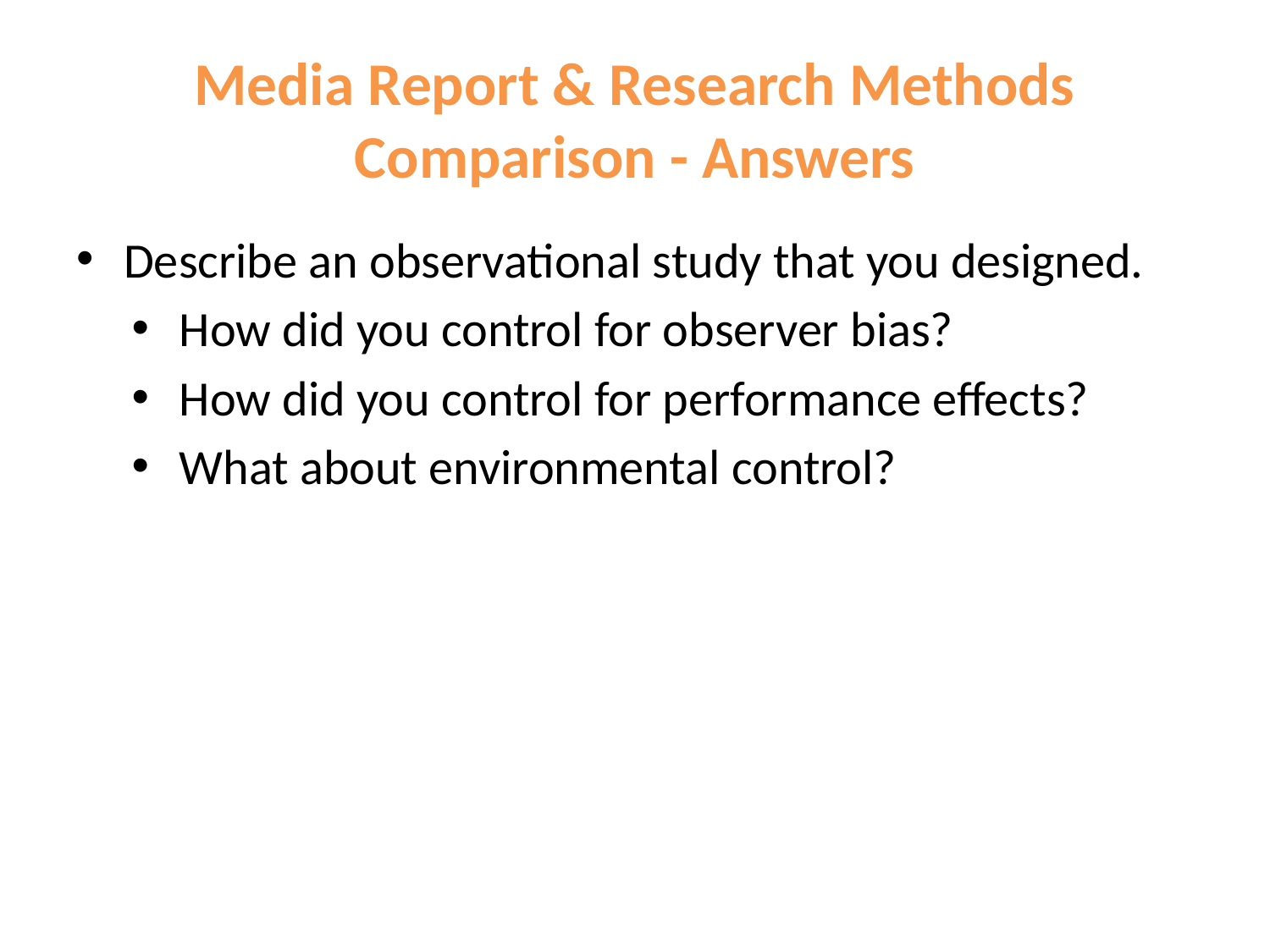

# Media Report & Research Methods Comparison - Answers
Describe an observational study that you designed.
How did you control for observer bias?
How did you control for performance effects?
What about environmental control?